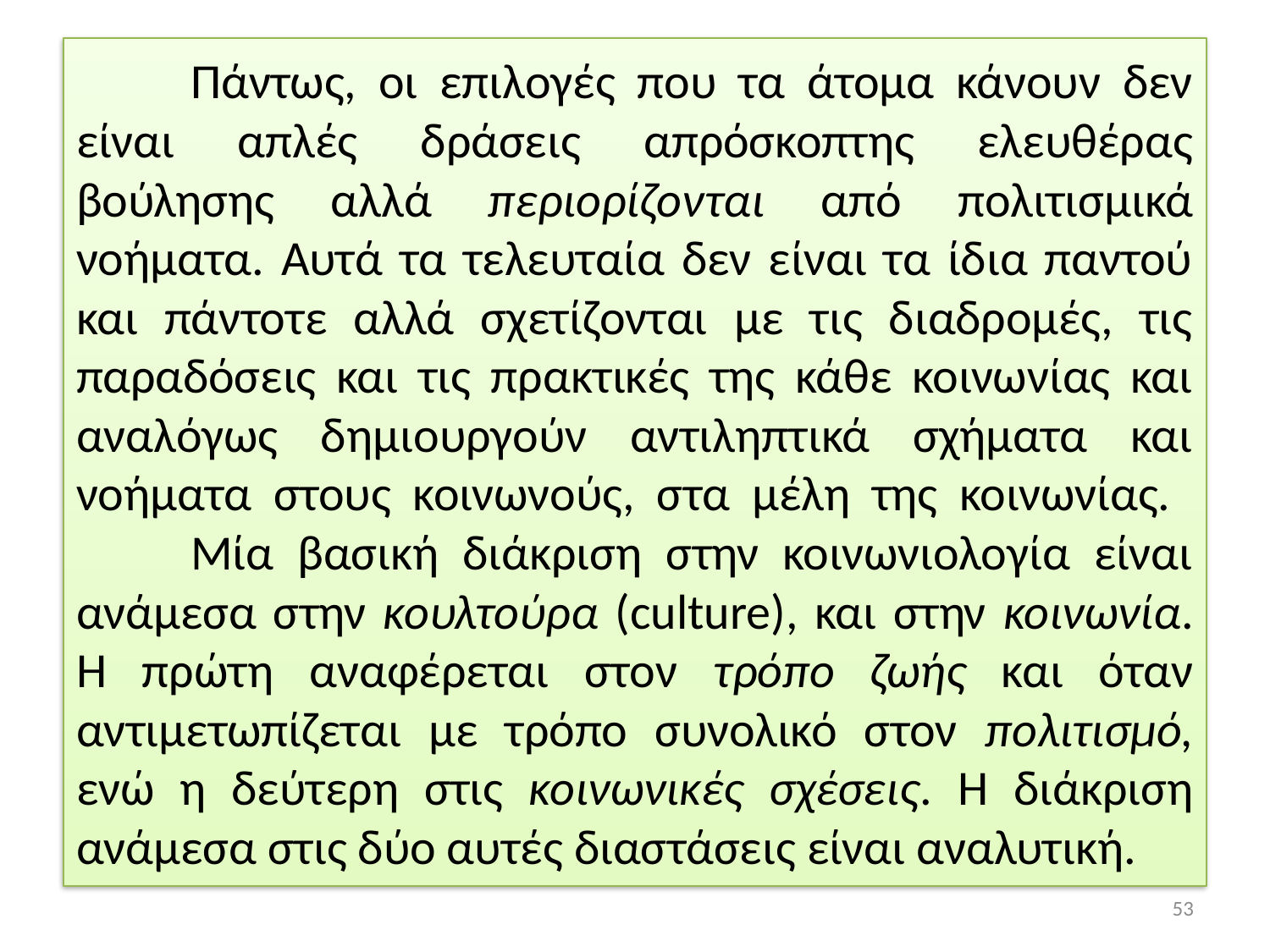

# Πάντως, οι επιλογές που τα άτομα κάνουν δεν είναι απλές δράσεις απρόσκοπτης ελευθέρας βούλησης αλλά περιορίζονται από πολιτισμικά νοήματα. Αυτά τα τελευταία δεν είναι τα ίδια παντού και πάντοτε αλλά σχετίζονται με τις διαδρομές, τις παραδόσεις και τις πρακτικές της κάθε κοινωνίας και αναλόγως δημιουργούν αντιληπτικά σχήματα και νοήματα στους κοινωνούς, στα μέλη της κοινωνίας. Μία βασική διάκριση στην κοινωνιολογία είναι ανάμεσα στην κουλτούρα (culture), και στην κοινωνία. Η πρώτη αναφέρεται στον τρόπο ζωής και όταν αντιμετωπίζεται με τρόπο συνολικό στον πολιτισμό, ενώ η δεύτερη στις κοινωνικές σχέσεις. Η διάκριση ανάμεσα στις δύο αυτές διαστάσεις είναι αναλυτική.
53